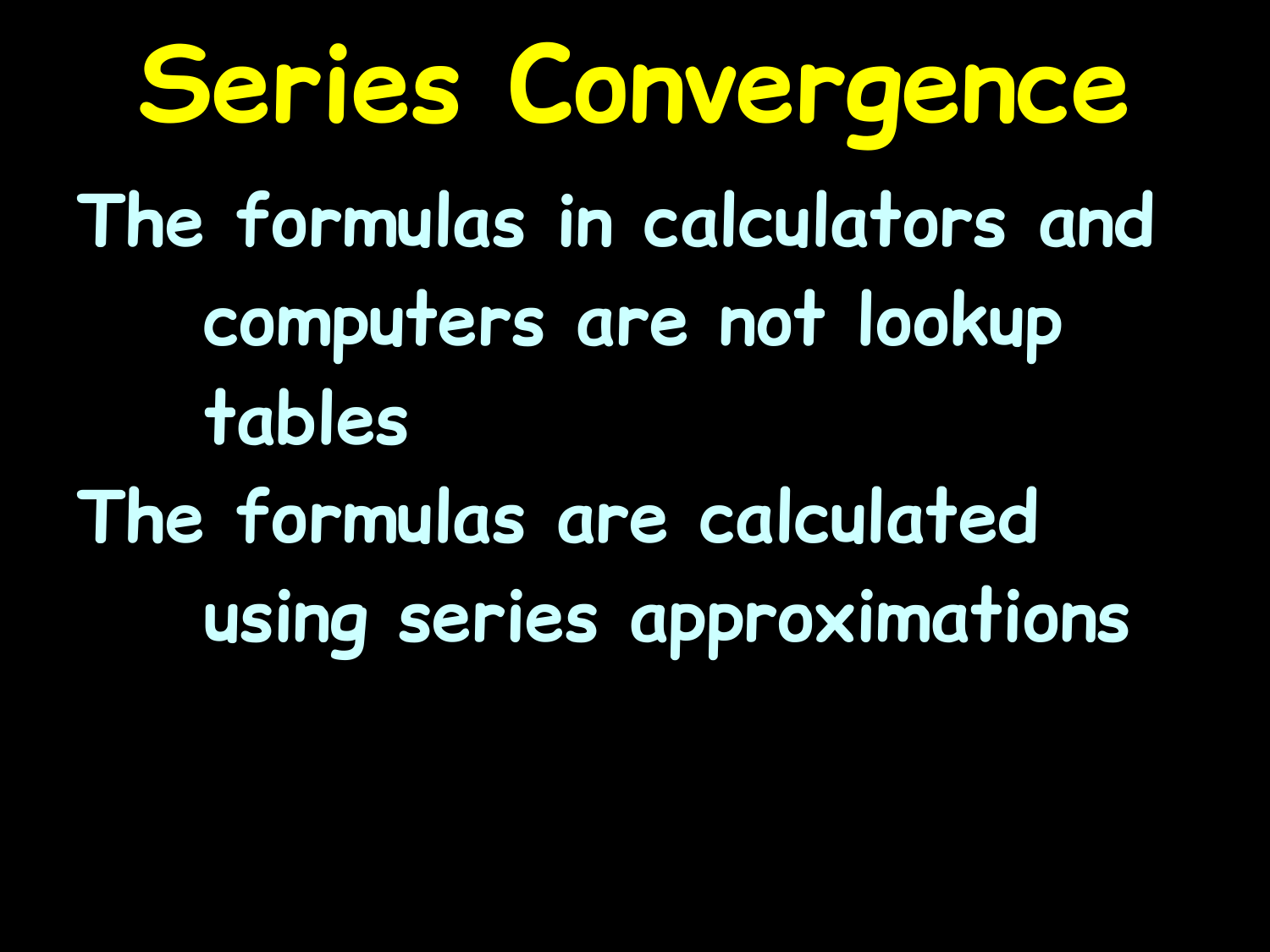

# Series Convergence
The formulas in calculators and
	computers are not lookup
	tables
The formulas are calculated
	using series approximations